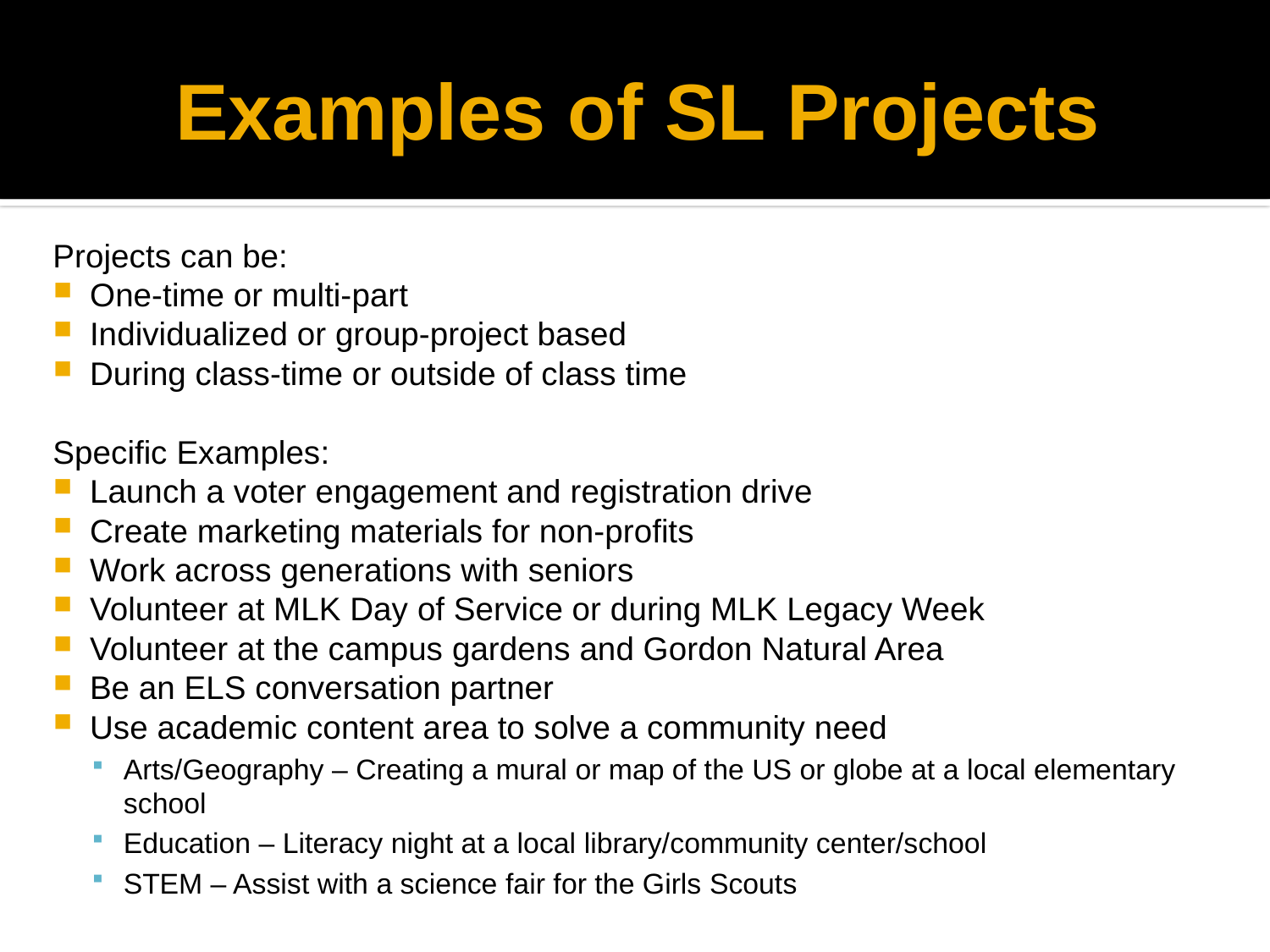

# Examples of SL Projects
Projects can be:
One-time or multi-part
Individualized or group-project based
During class-time or outside of class time

Specific Examples:
Launch a voter engagement and registration drive
Create marketing materials for non-profits
Work across generations with seniors
Volunteer at MLK Day of Service or during MLK Legacy Week
Volunteer at the campus gardens and Gordon Natural Area
Be an ELS conversation partner
Use academic content area to solve a community need
Arts/Geography – Creating a mural or map of the US or globe at a local elementary school
Education – Literacy night at a local library/community center/school
STEM – Assist with a science fair for the Girls Scouts